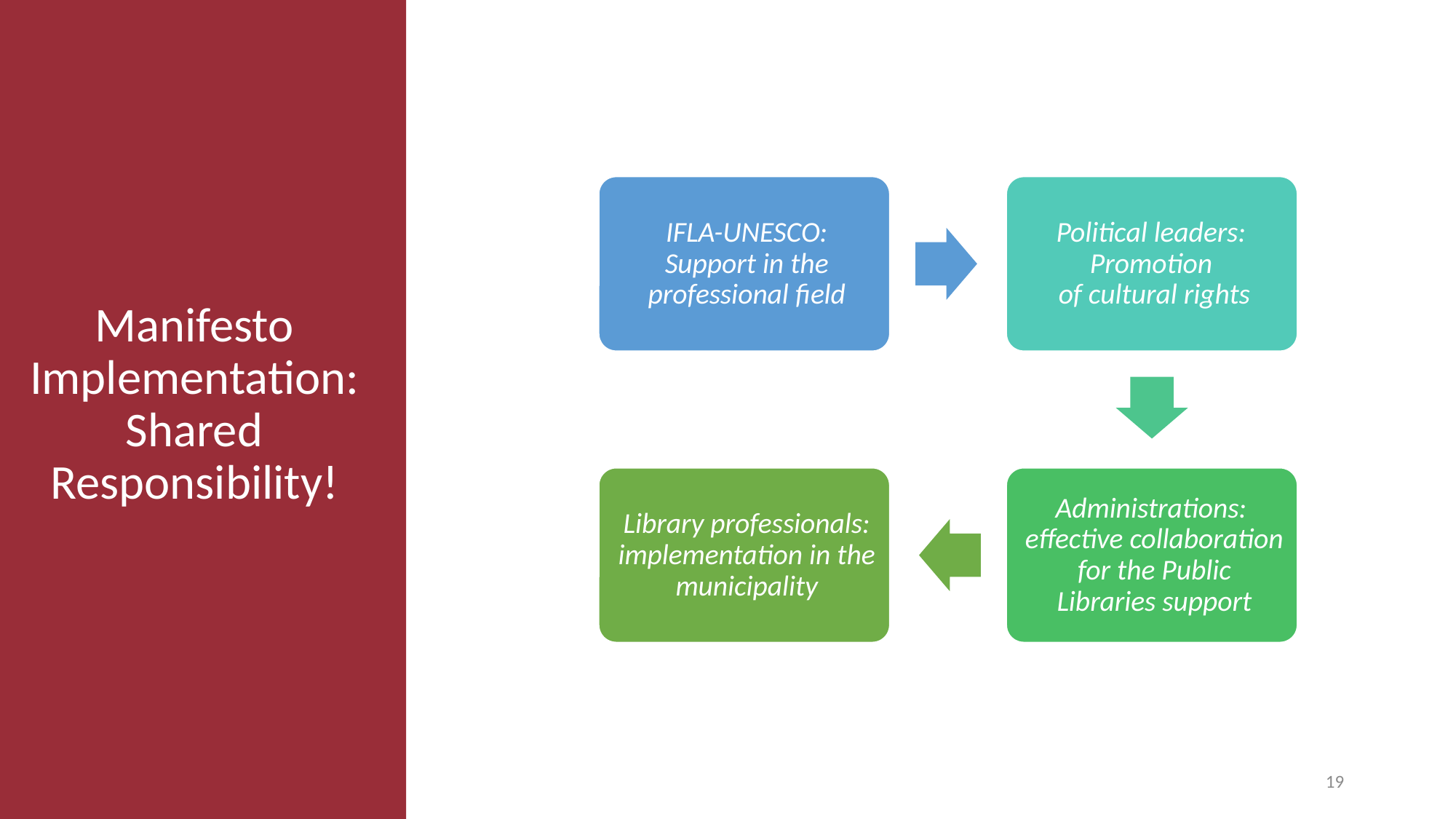

IFLA-UNESCO:
Support in the professional field

Political leaders:
Promotion
of cultural rights

Administrations:
effective collaboration for the Public Libraries support

Library professionals: implementation in the municipality
Manifesto Implementation: Shared Responsibility!
19